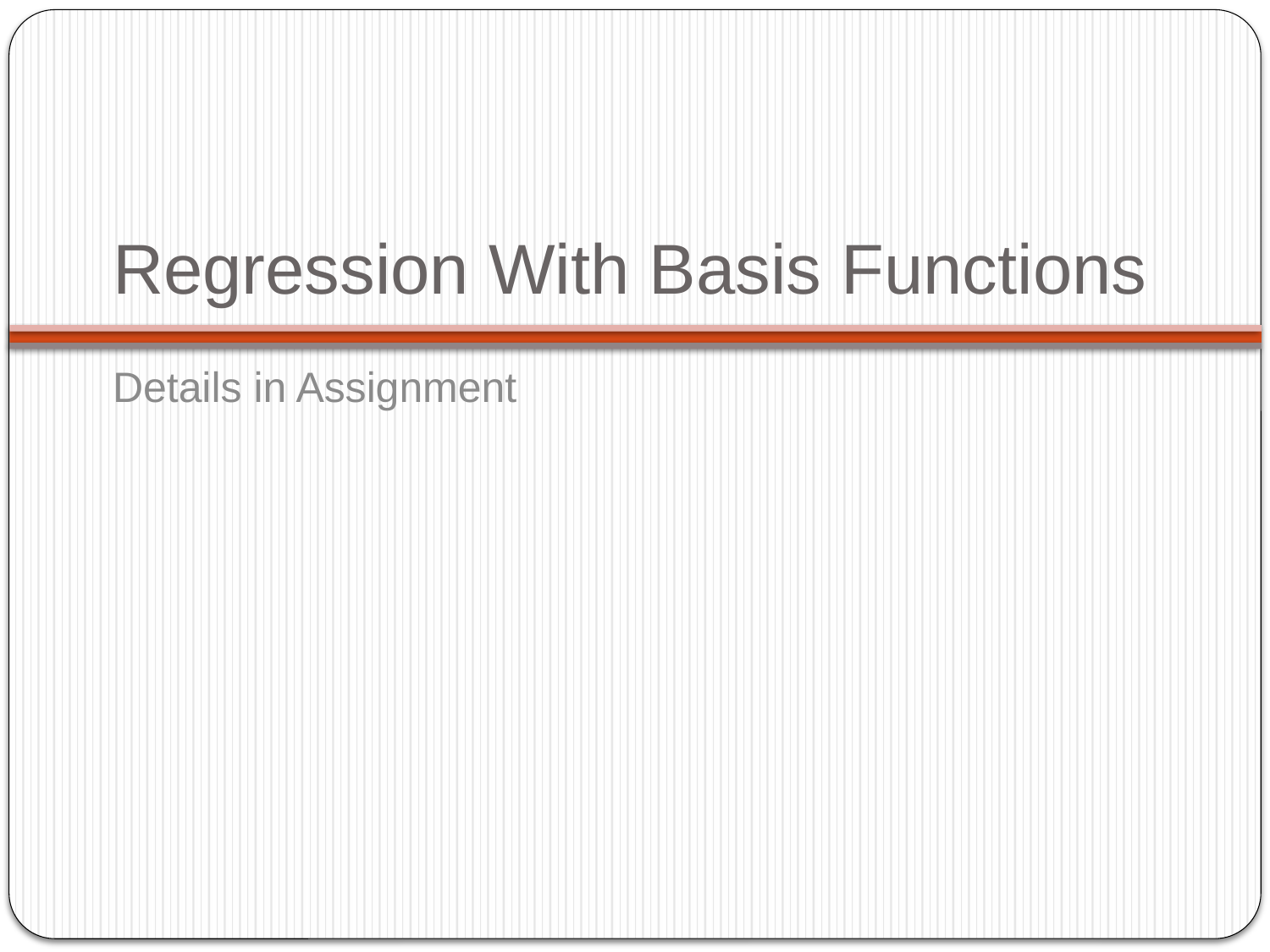

# Regression With Basis Functions
Details in Assignment